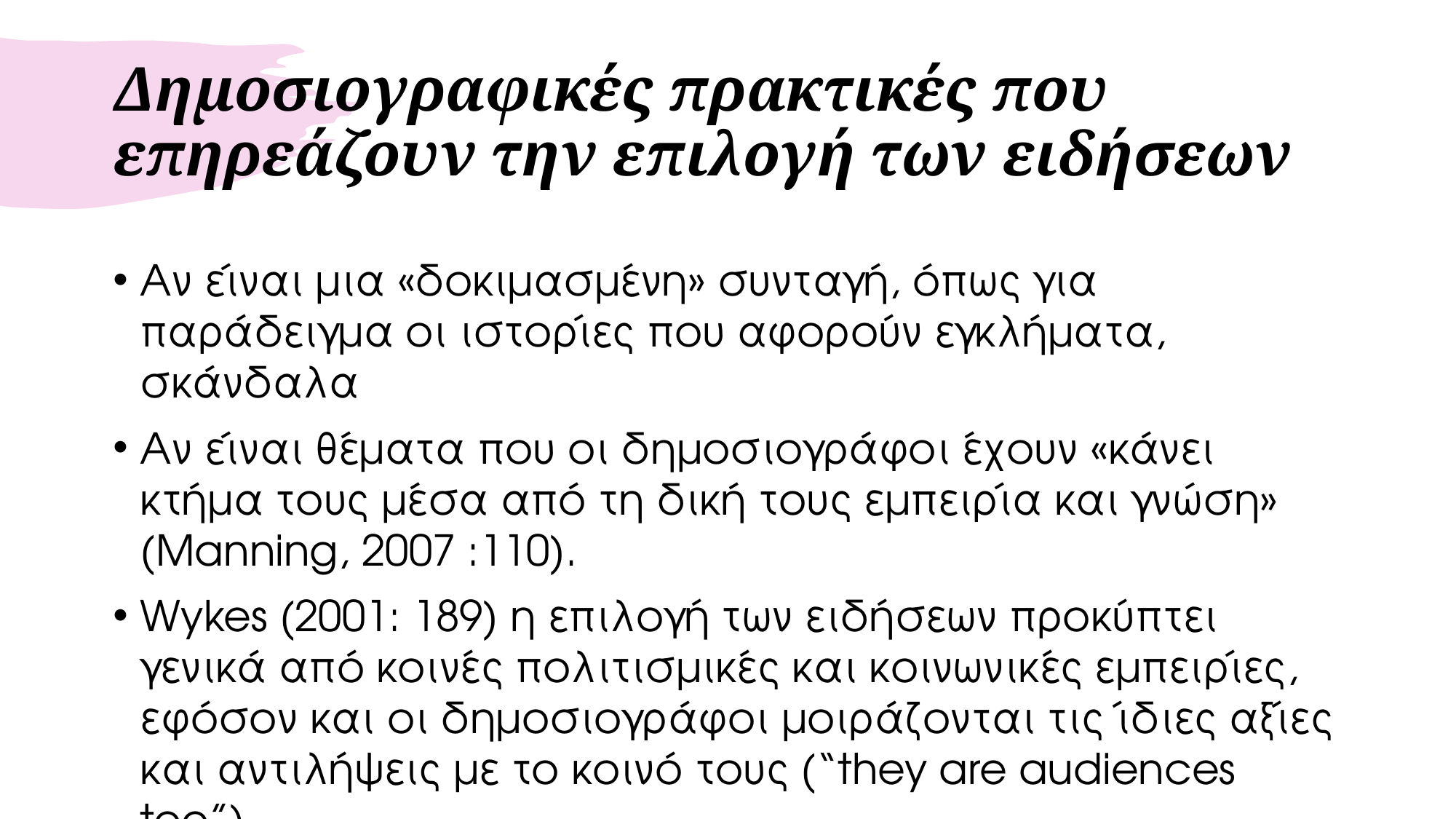

# Δημοσιογραφικές πρακτικές που επηρεάζουν την επιλογή των ειδήσεων
Αν είναι μια «δοκιμασμένη» συνταγή, όπως για παράδειγμα οι ιστορίες που αφορούν εγκλήματα, σκάνδαλα
Αν είναι θέματα που οι δημοσιογράφοι έχουν «κάνει κτήμα τους μέσα από τη δική τους εμπειρία και γνώση» (Manning, 2007 :110).
Wykes (2001: 189) η επιλογή των ειδήσεων προκύπτει γενικά από κοινές πολιτισμικές και κοινωνικές εμπειρίες, εφόσον και οι δημοσιογράφοι μοιράζονται τις ίδιες αξίες και αντιλήψεις με το κοινό τους (“they are audiences too”).